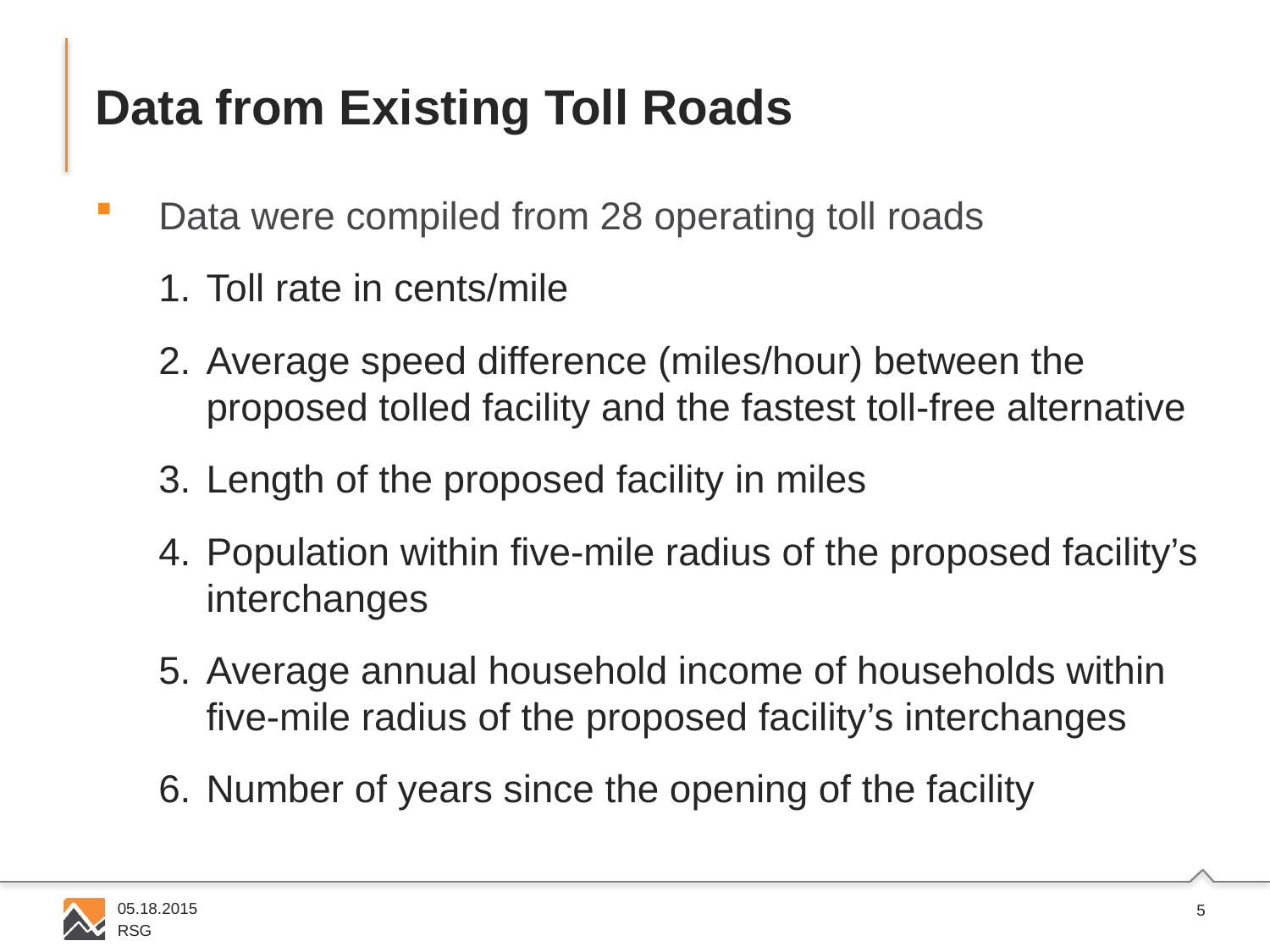

# Data from Existing Toll Roads
Data were compiled from 28 operating toll roads
Toll rate in cents/mile
Average speed difference (miles/hour) between the proposed tolled facility and the fastest toll-free alternative
Length of the proposed facility in miles
Population within five-mile radius of the proposed facility’s interchanges
Average annual household income of households within five-mile radius of the proposed facility’s interchanges
Number of years since the opening of the facility